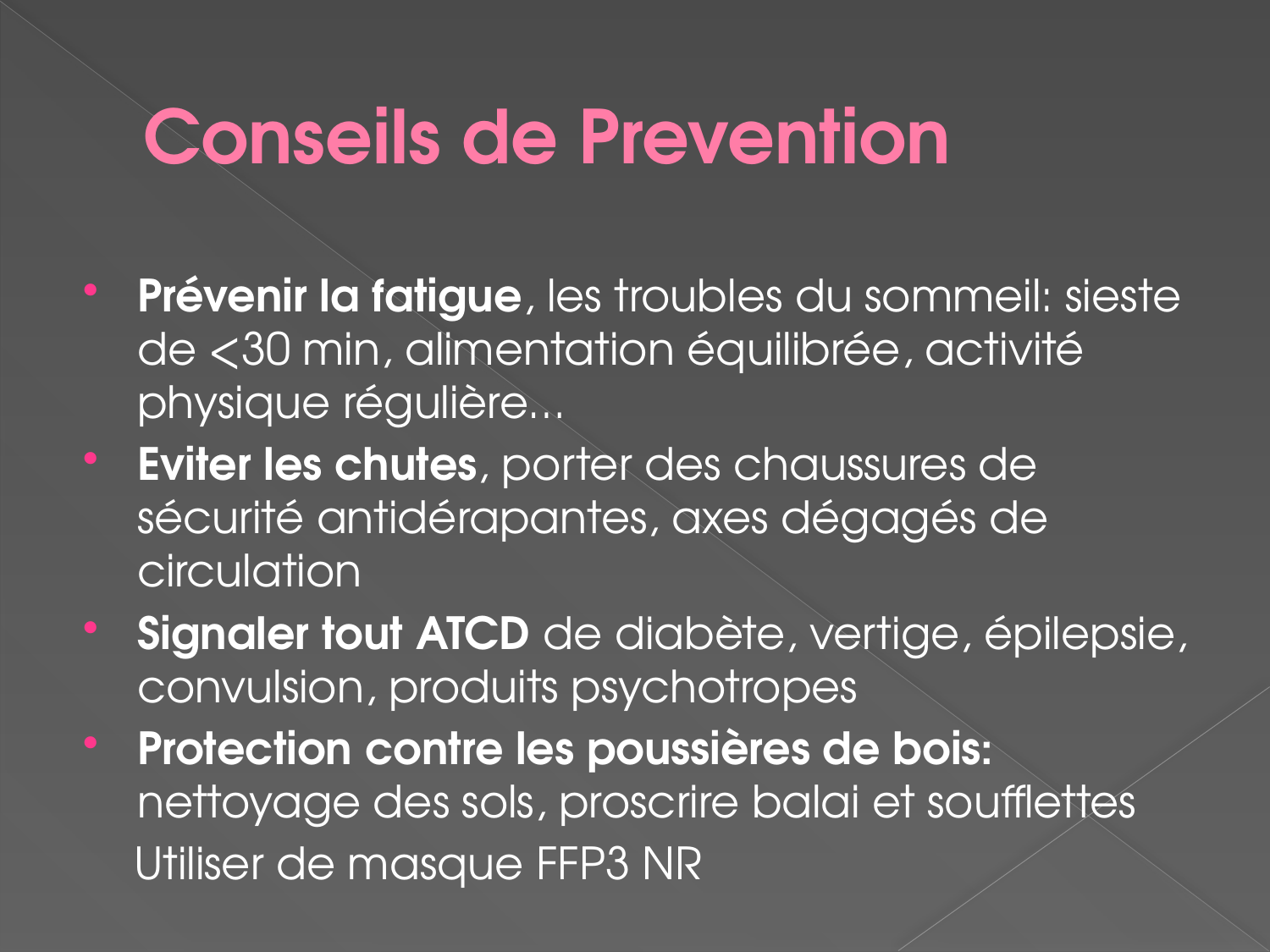

# Conseils de Prevention
Prévenir la fatigue, les troubles du sommeil: sieste de <30 min, alimentation équilibrée, activité physique régulière…
Eviter les chutes, porter des chaussures de sécurité antidérapantes, axes dégagés de circulation
Signaler tout ATCD de diabète, vertige, épilepsie, convulsion, produits psychotropes
Protection contre les poussières de bois: nettoyage des sols, proscrire balai et soufflettes
    Utiliser de masque FFP3 NR